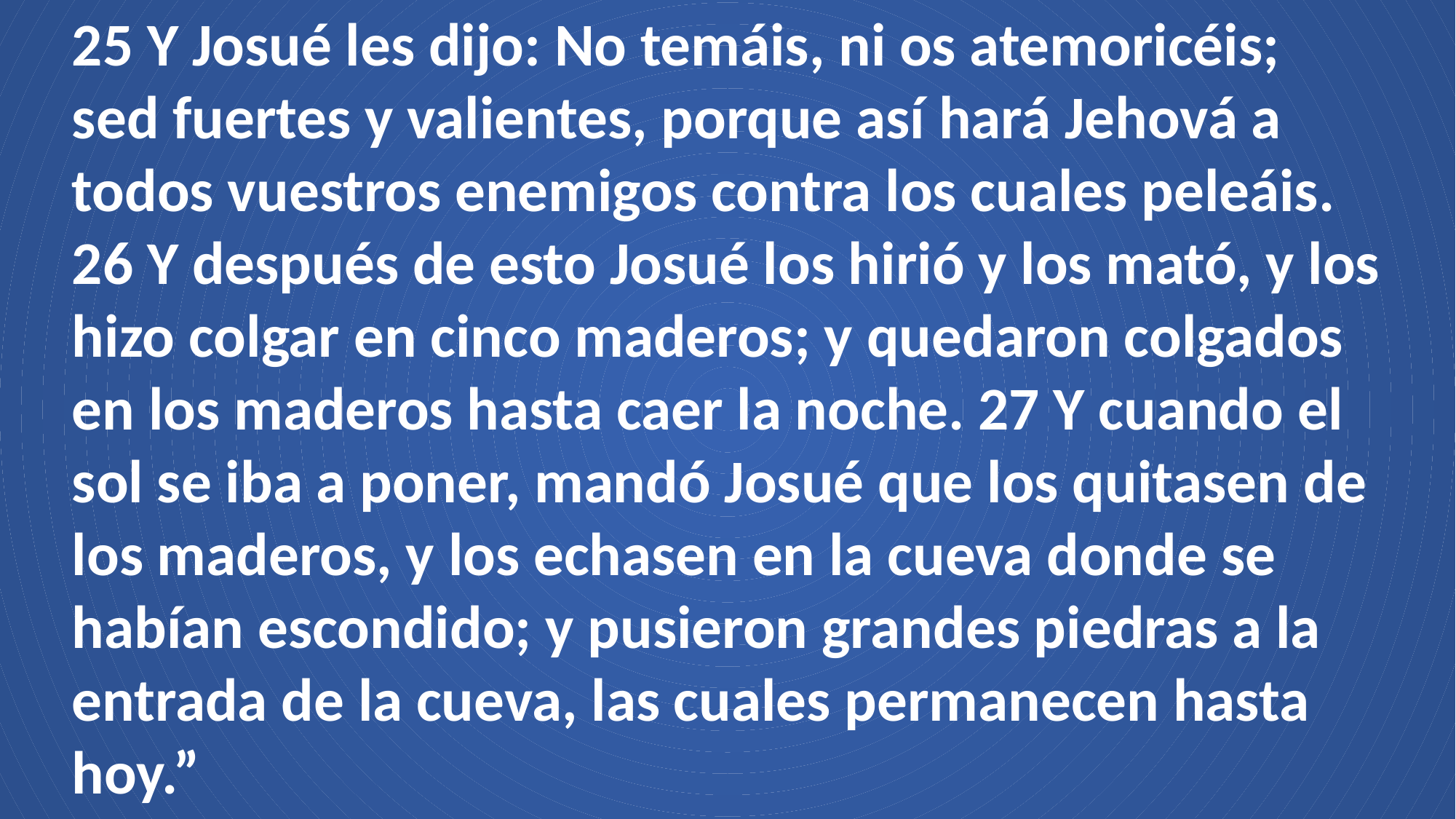

25 Y Josué les dijo: No temáis, ni os atemoricéis; sed fuertes y valientes, porque así hará Jehová a todos vuestros enemigos contra los cuales peleáis. 26 Y después de esto Josué los hirió y los mató, y los hizo colgar en cinco maderos; y quedaron colgados en los maderos hasta caer la noche. 27 Y cuando el sol se iba a poner, mandó Josué que los quitasen de los maderos, y los echasen en la cueva donde se habían escondido; y pusieron grandes piedras a la entrada de la cueva, las cuales permanecen hasta hoy.”